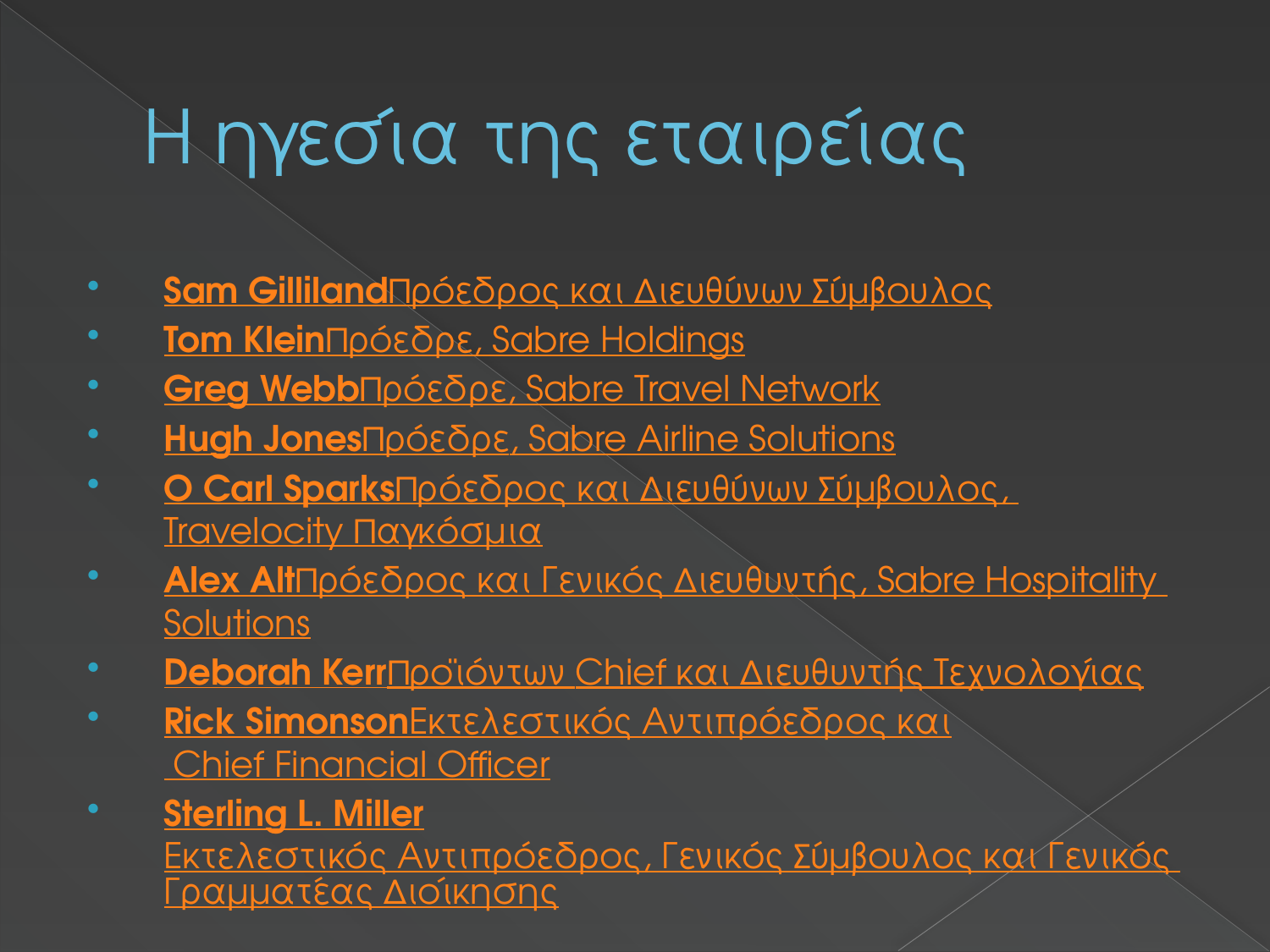

# Η ηγεσία της εταιρείας
Sam Gilliland
Πρόεδρος και Διευθύνων Σύμβουλος
Tom Klein
Πρόεδρε, Sabre Holdings
Greg Webb
Πρόεδρε, Sabre Travel Network
Hugh Jones
Πρόεδρε, Sabre Airline Solutions
Ο Carl Sparks
Πρόεδρος και Διευθύνων Σύμβουλος, Travelocity Παγκόσμια
Alex Alt
Πρόεδρος και Γενικός Διευθυντής, 
Sabre Hospitality Solutions
Deborah Kerr
Προϊόντων Chief και Διευθυντής Τεχνολογίας
Rick Simonson
Εκτελεστικός Αντιπρόεδρος και Chief Financial Officer
Sterling L. Miller
Εκτελεστικός Αντιπρόεδρος, Γενικός Σύμβουλος και Γενικός Γραμματέας Διοίκησης